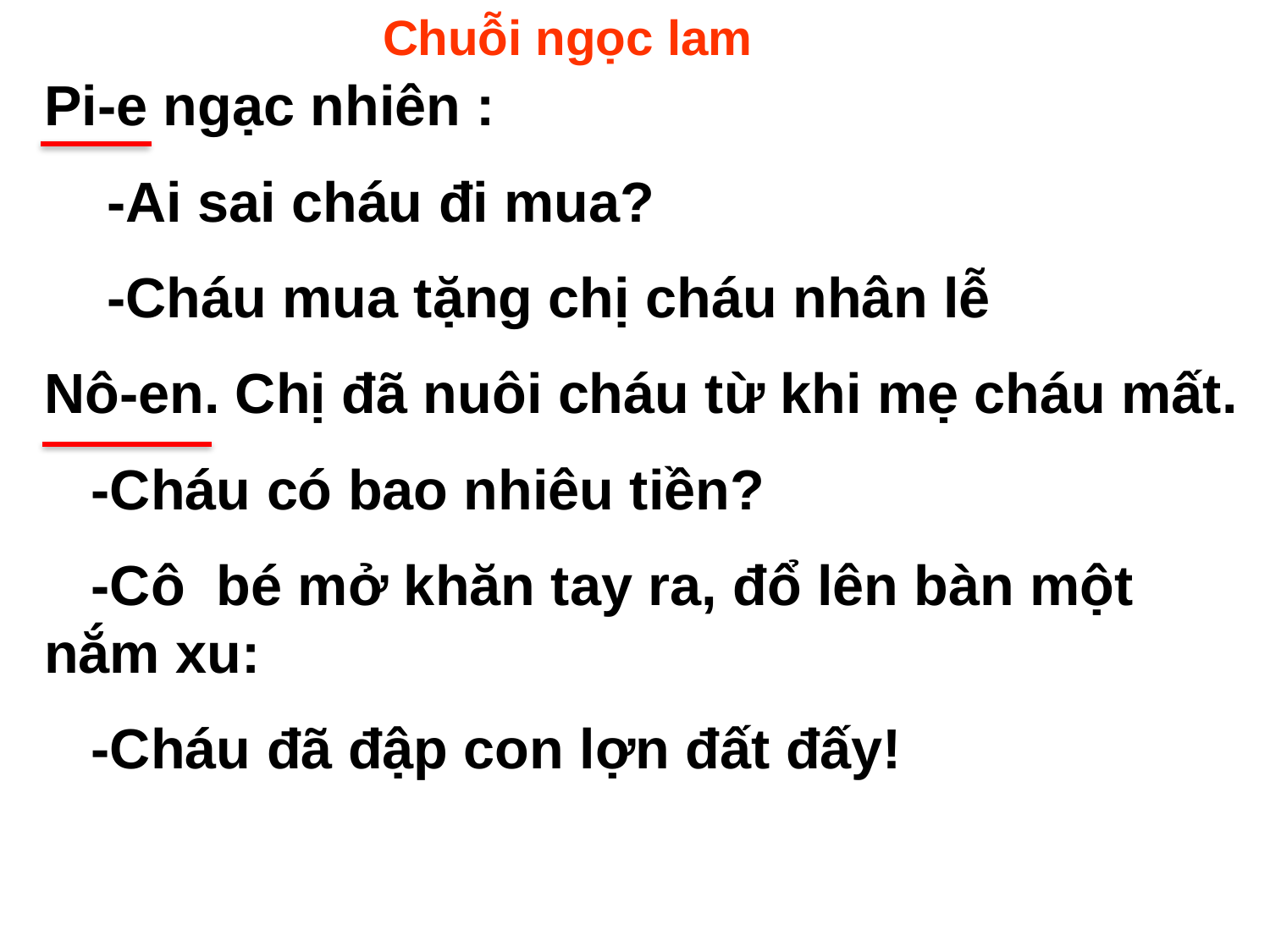

Chuỗi ngọc lam
Pi-e ngạc nhiên :
    -Ai sai cháu đi mua?
    -Cháu mua tặng chị cháu nhân lễ
Nô-en. Chị đã nuôi cháu từ khi mẹ cháu mất.
   -Cháu có bao nhiêu tiền?
   -Cô  bé mở khăn tay ra, đổ lên bàn một nắm xu:
   -Cháu đã đập con lợn đất đấy!